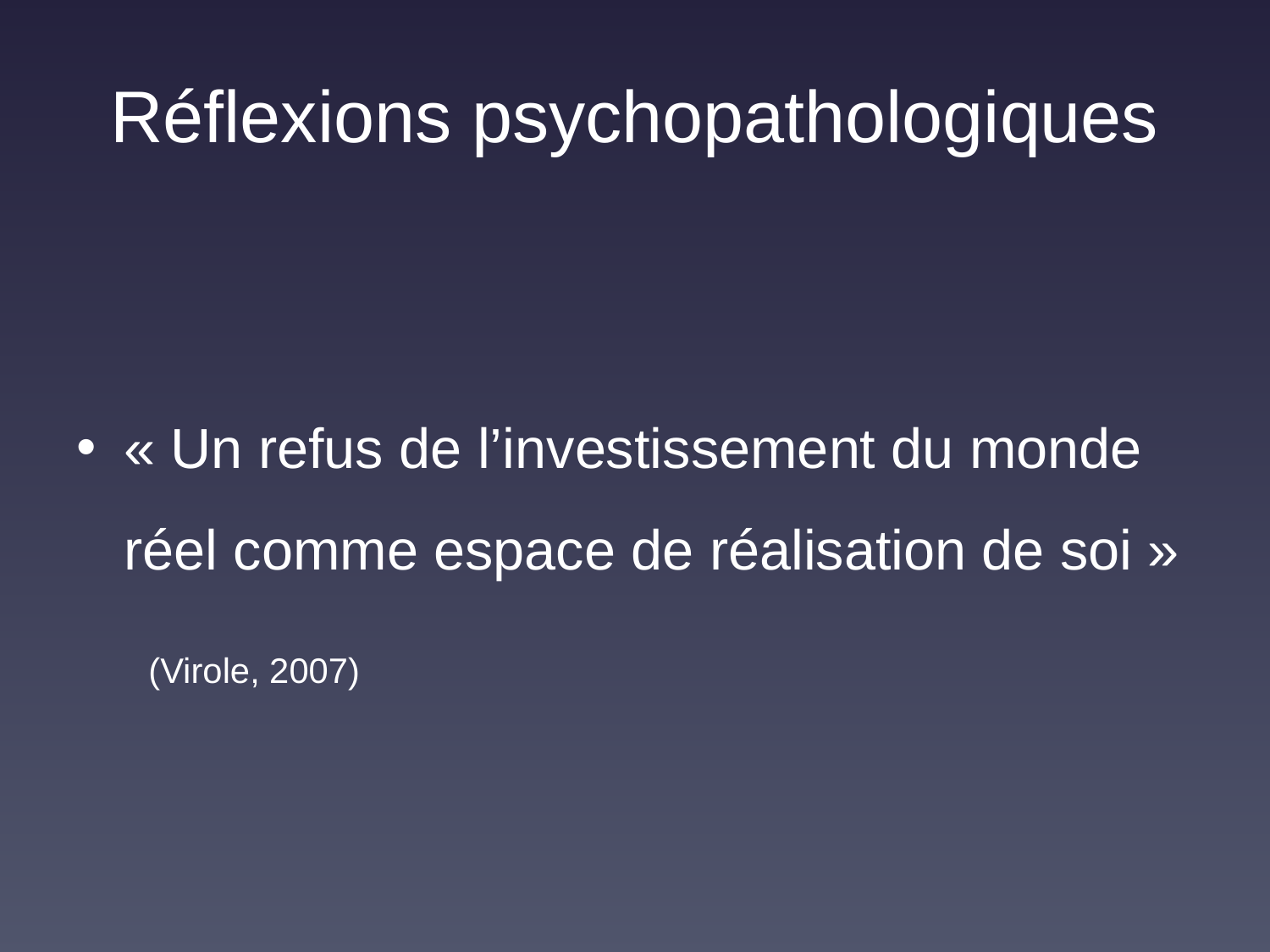

# Réflexions psychopathologiques
« Un refus de l’investissement du monde réel comme espace de réalisation de soi »
     (Virole, 2007)